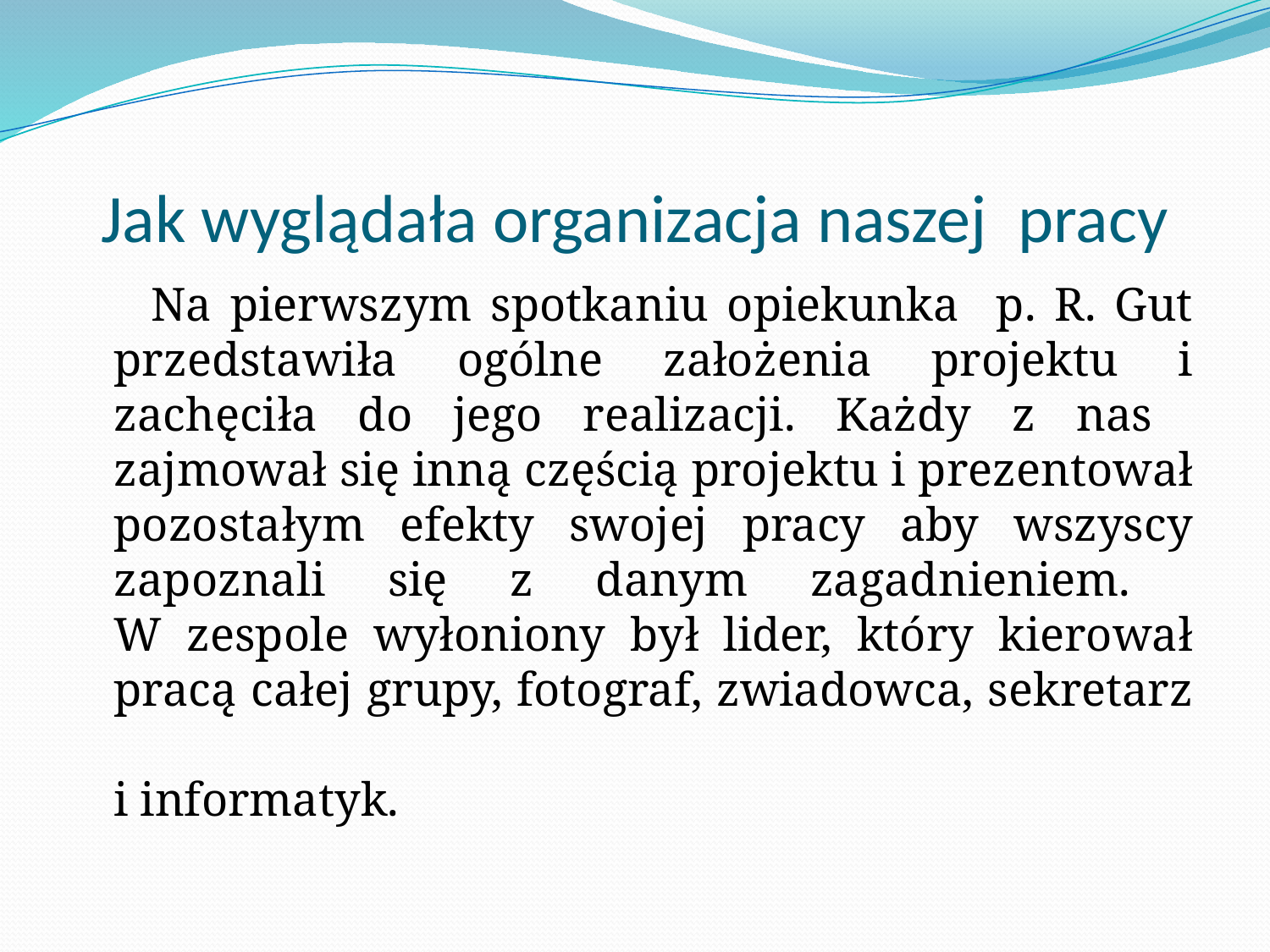

# Jak wyglądała organizacja naszej  pracy
    Na pierwszym spotkaniu opiekunka  p. R. Gut przedstawiła ogólne założenia projektu i zachęciła do jego realizacji. Każdy z nas  zajmował się inną częścią projektu i prezentował pozostałym efekty swojej pracy aby wszyscy zapoznali się z danym zagadnieniem.
W zespole wyłoniony był lider, który kierował pracą całej grupy, fotograf, zwiadowca, sekretarz
i informatyk.